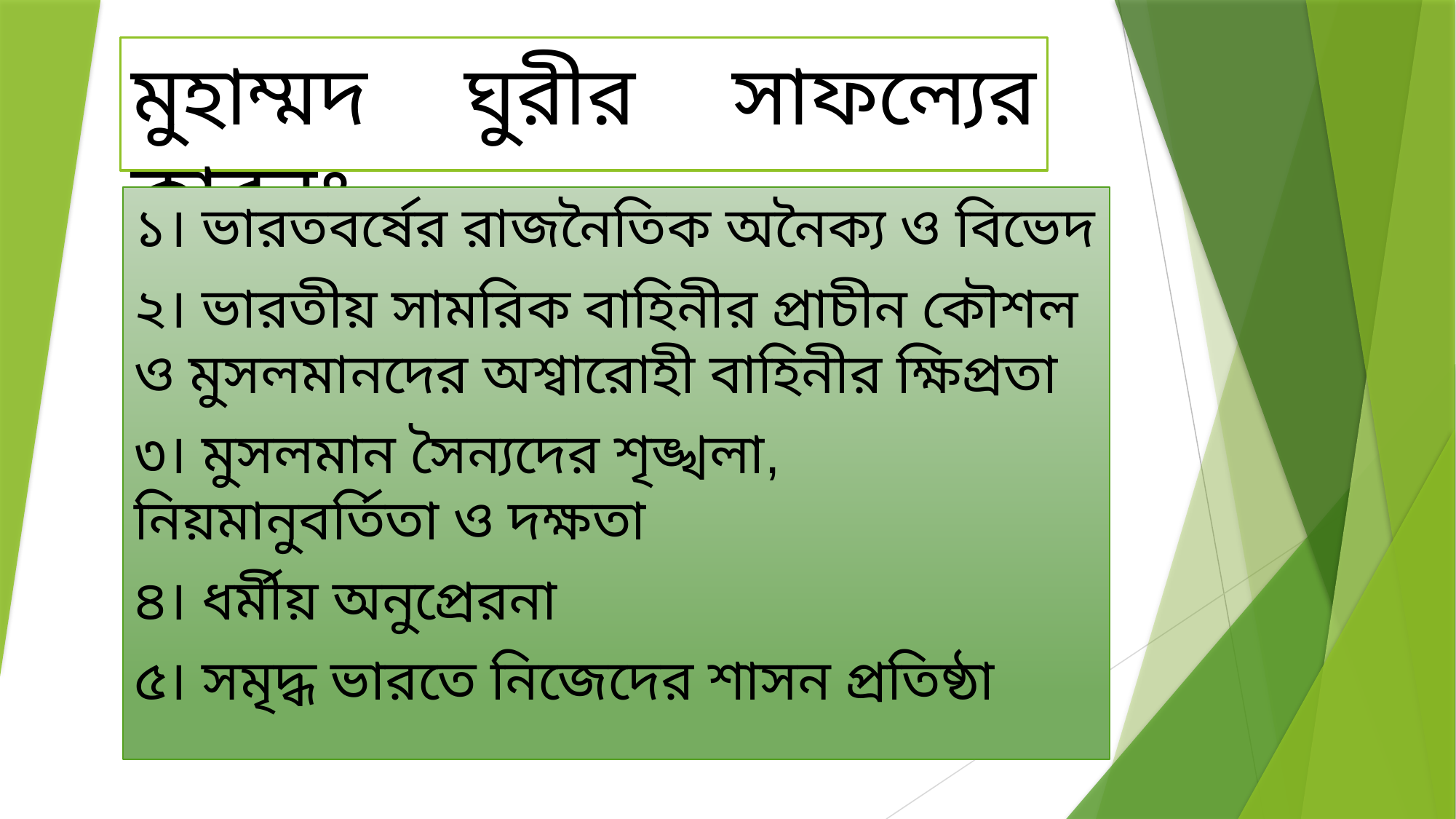

# মুহাম্মদ ঘুরীর সাফল্যের কারনঃ-
১। ভারতবর্ষের রাজনৈতিক অনৈক্য ও বিভেদ
২। ভারতীয় সামরিক বাহিনীর প্রাচীন কৌশল ও মুসলমানদের অশ্বারোহী বাহিনীর ক্ষিপ্রতা
৩। মুসলমান সৈন্যদের শৃঙ্খলা, নিয়মানুবর্তিতা ও দক্ষতা
৪। ধর্মীয় অনুপ্রেরনা
৫। সমৃদ্ধ ভারতে নিজেদের শাসন প্রতিষ্ঠা